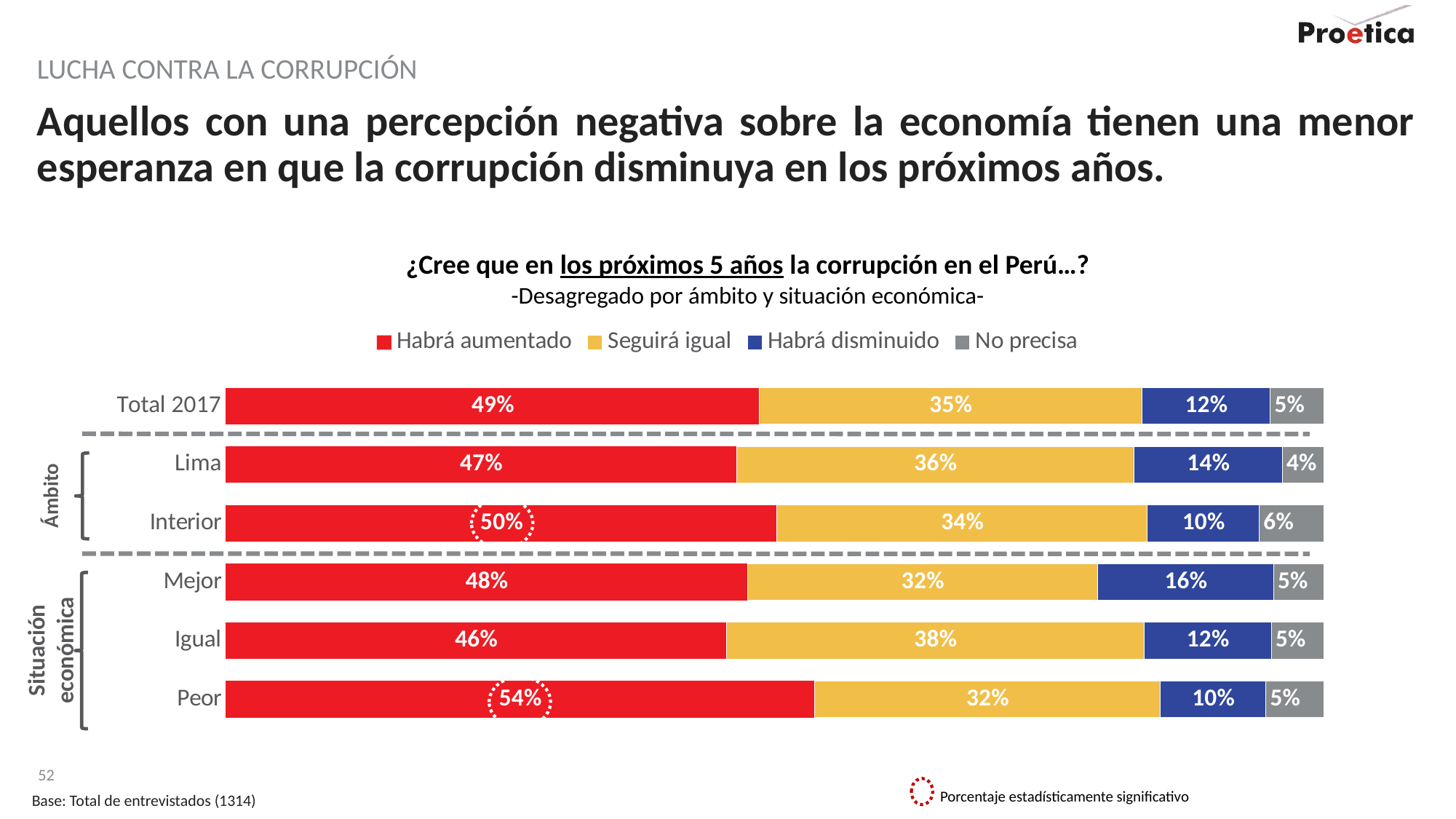

Lucha contra la corrupción
# Aquellos con una percepción negativa sobre la economía tienen una menor esperanza en que la corrupción disminuya en los próximos años.
¿Cree que en los próximos 5 años la corrupción en el Perú…?
-Desagregado por ámbito y situación económica-

### Chart

| Category | Habrá aumentado | Seguirá igual | Habrá disminuido | No precisa |
|---|---|---|---|---|
| Total 2017 | 48.6 | 34.8 | 11.7 | 4.9 |
| Lima | 46.5 | 36.2 | 13.5 | 3.8 |
| Interior | 50.2 | 33.7 | 10.2 | 5.9 |
| Mejor | 47.5 | 31.9 | 16.0 | 4.6 |
| Igual | 45.6 | 38.0 | 11.6 | 4.8 |
| Peor | 53.6 | 31.5 | 9.6 | 5.3 |
Ámbito

Situación económica

Porcentaje estadísticamente significativo
Base: Total de entrevistados (1314)